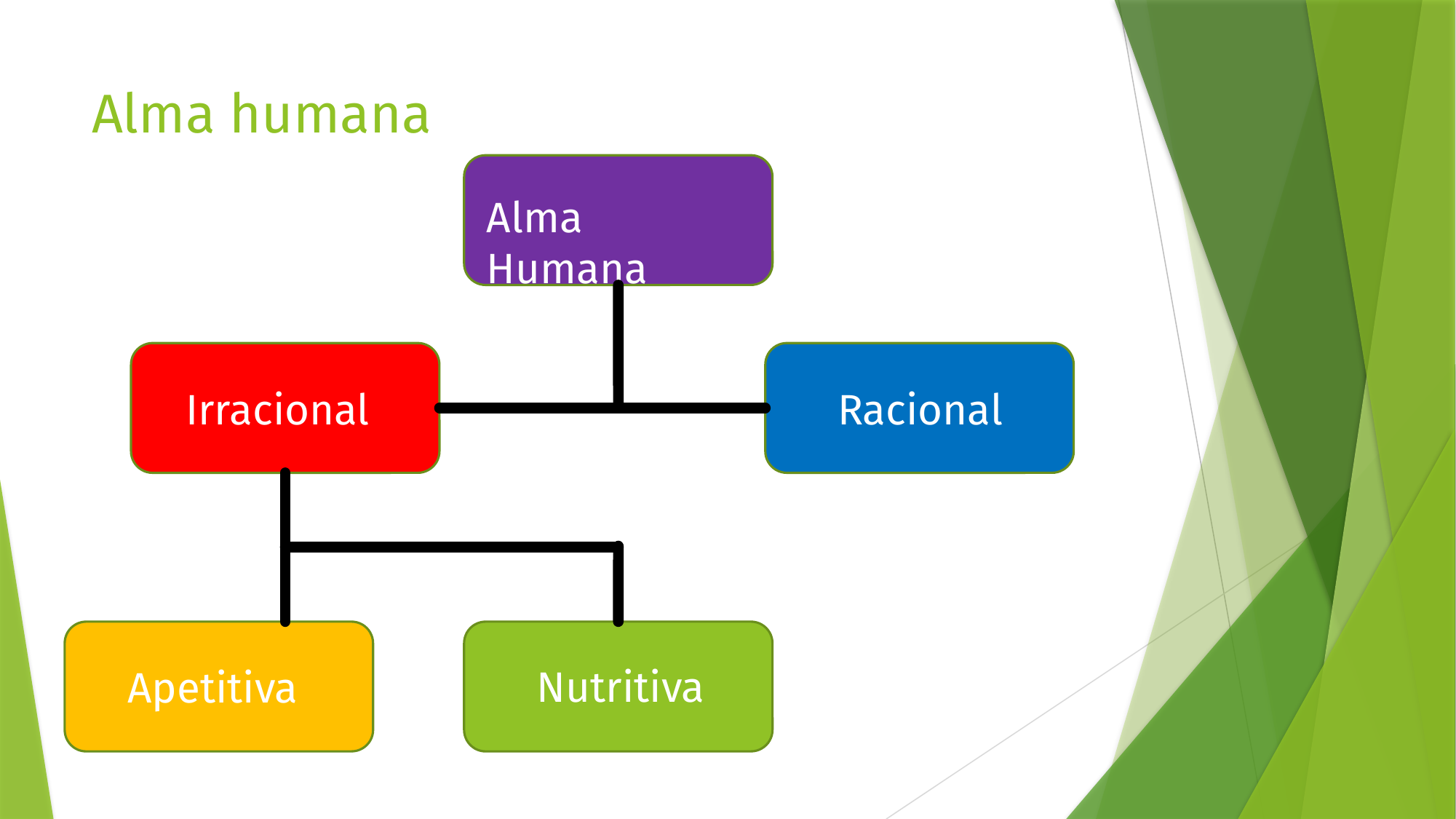

# Alma humana

Alma Humana

Racional
Irracional

Nutritiva
Apetitiva